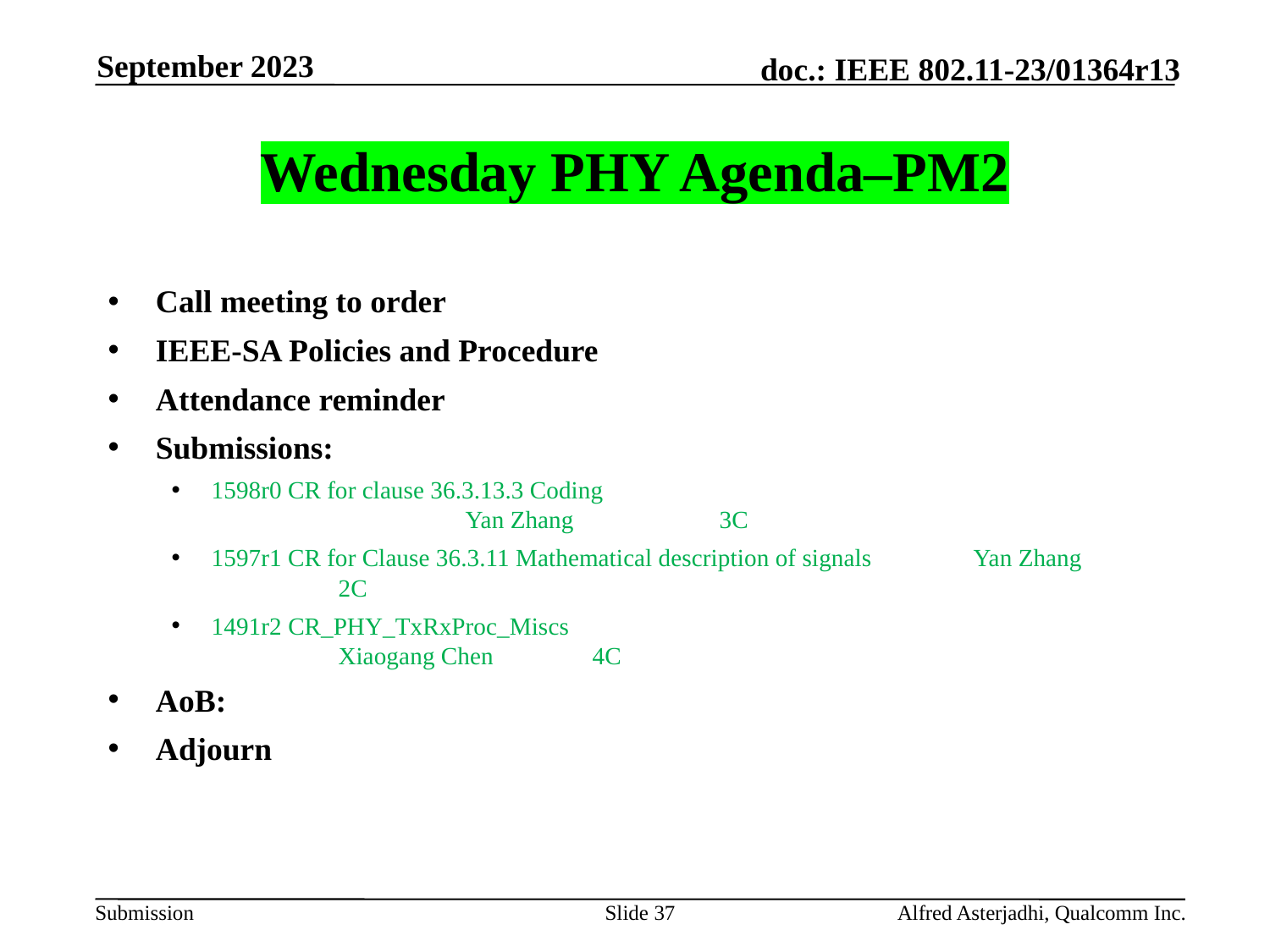

September 2023
# Wednesday PHY Agenda–PM2
Call meeting to order
IEEE-SA Policies and Procedure
Attendance reminder
Submissions:
1598r0 CR for clause 36.3.13.3 Coding 						Yan Zhang 		3C
1597r1 CR for Clause 36.3.11 Mathematical description of signals 	Yan Zhang 		2C
1491r2 CR_PHY_TxRxProc_Miscs  						Xiaogang Chen 	4C
AoB:
Adjourn
Slide 37
Alfred Asterjadhi, Qualcomm Inc.